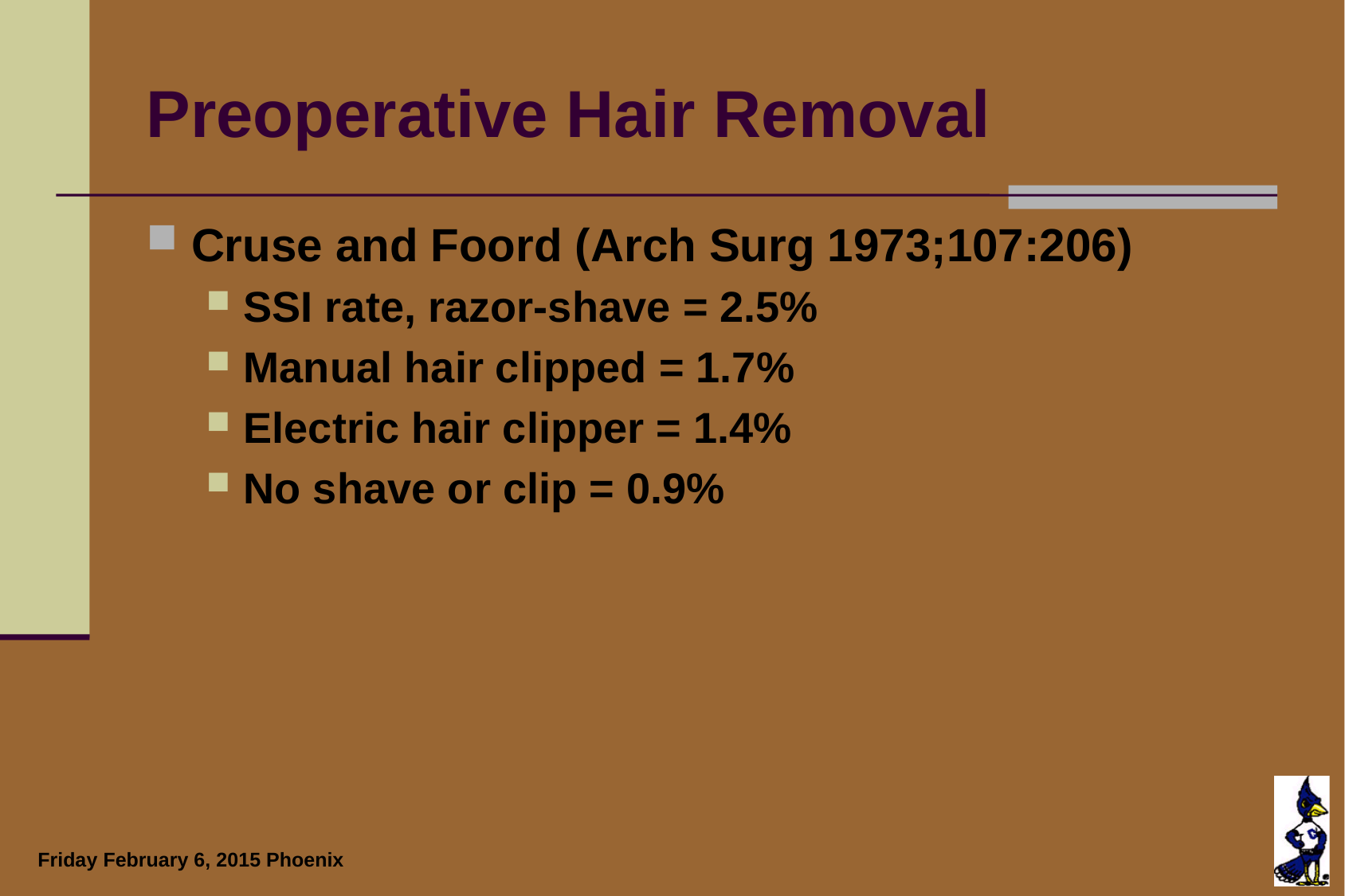

# Preoperative Hair Removal
Cruse and Foord (Arch Surg 1973;107:206)
SSI rate, razor-shave = 2.5%
Manual hair clipped = 1.7%
Electric hair clipper = 1.4%
No shave or clip = 0.9%